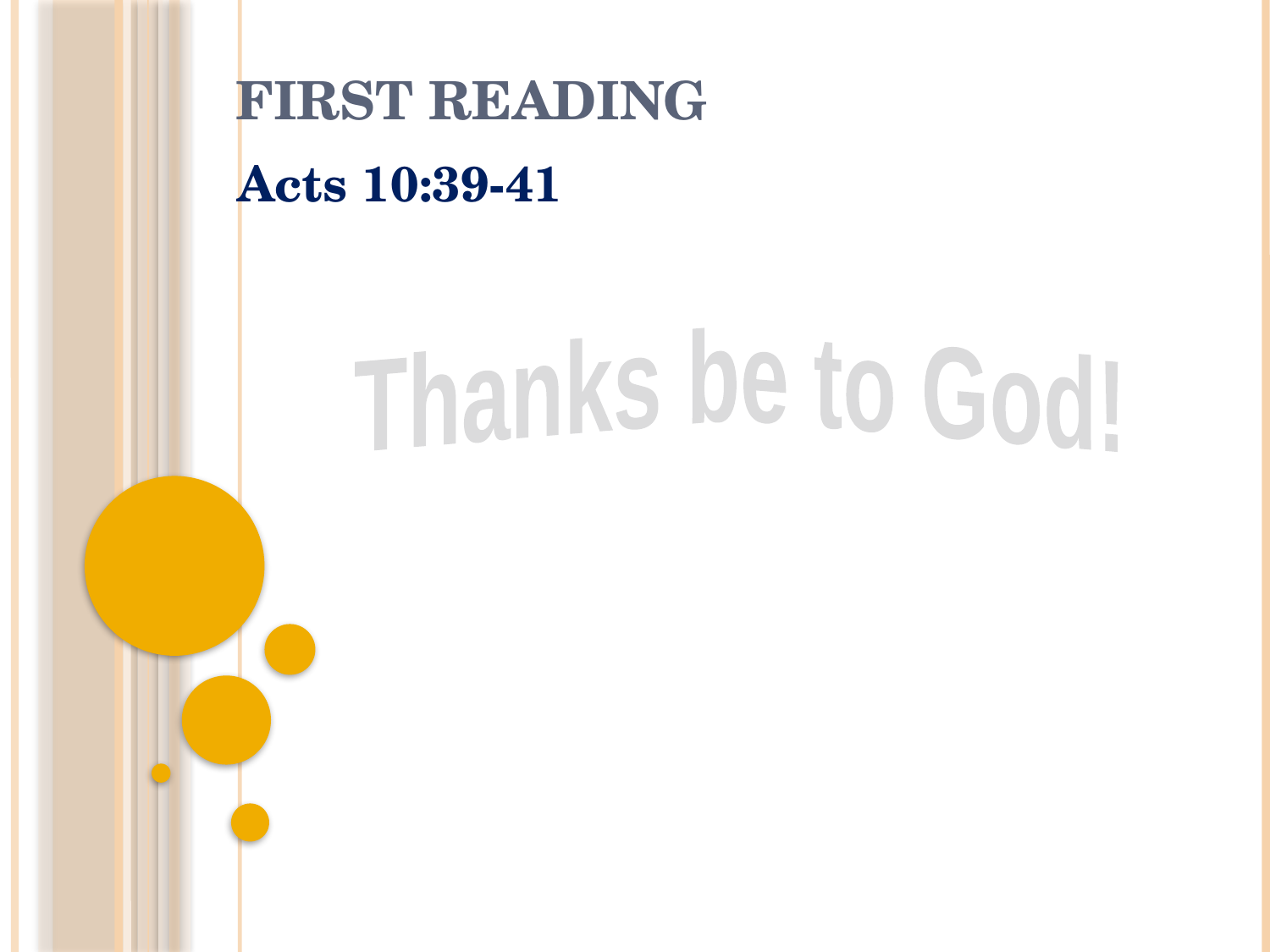

# First Reading
Acts 10:39-41
Thanks be to God!